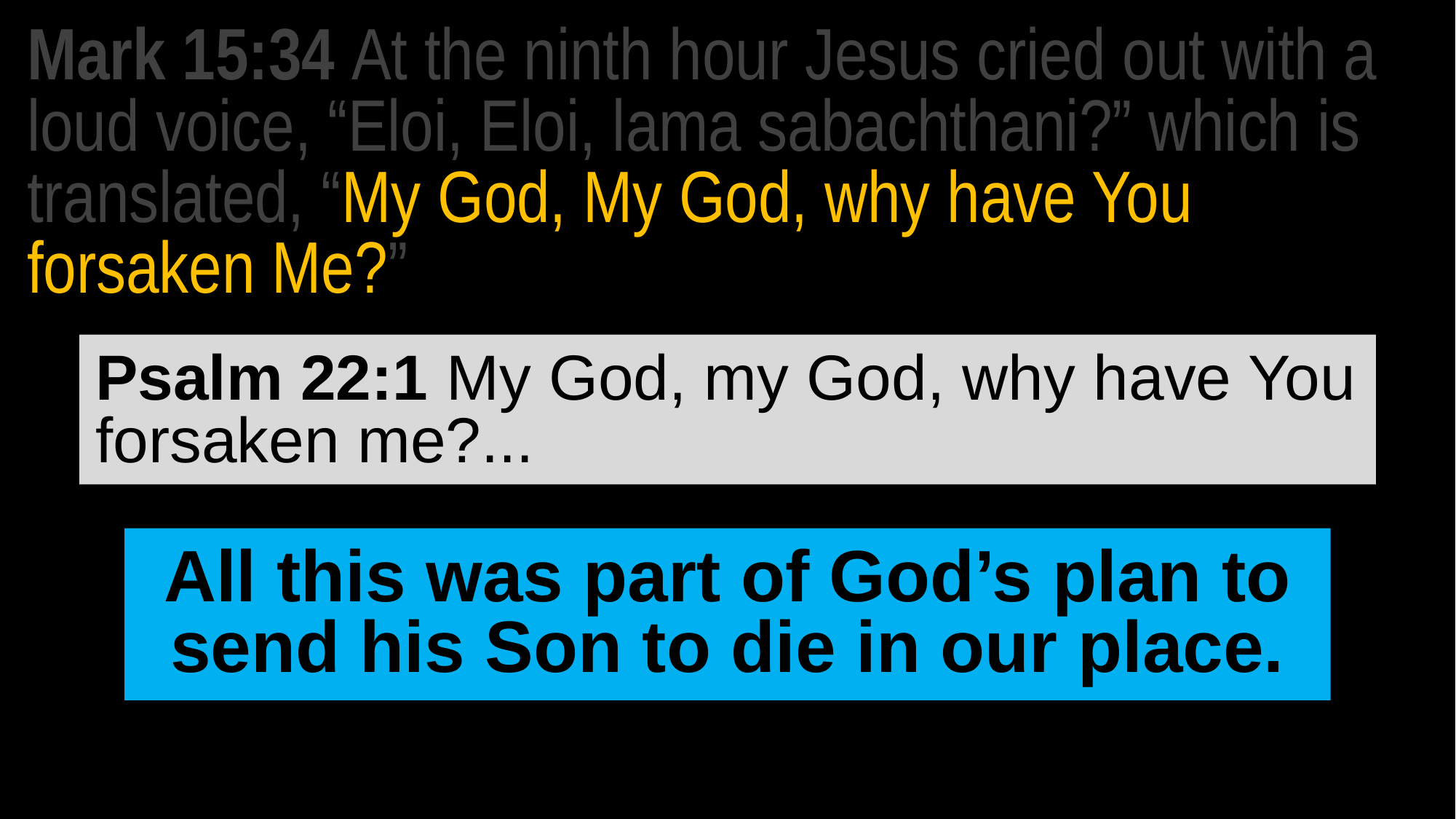

Mark 15:34 At the ninth hour Jesus cried out with a loud voice, “Eloi, Eloi, lama sabachthani?” which is translated, “My God, My God, why have You forsaken Me?”
Psalm 22:1 My God, my God, why have You forsaken me?...
All this was part of God’s plan to send his Son to die in our place.